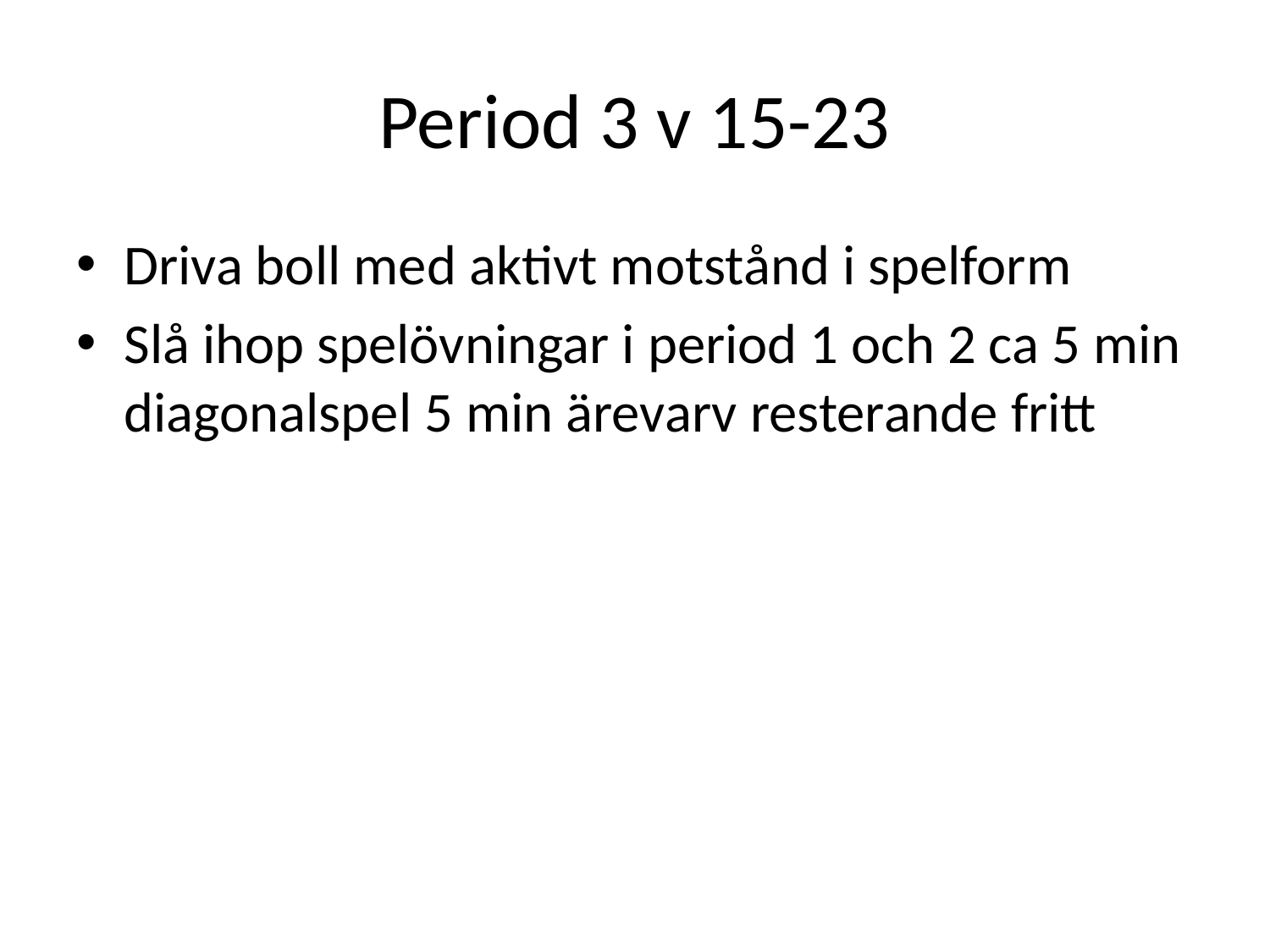

# Period 3 v 15-23
Driva boll med aktivt motstånd i spelform
Slå ihop spelövningar i period 1 och 2 ca 5 min diagonalspel 5 min ärevarv resterande fritt